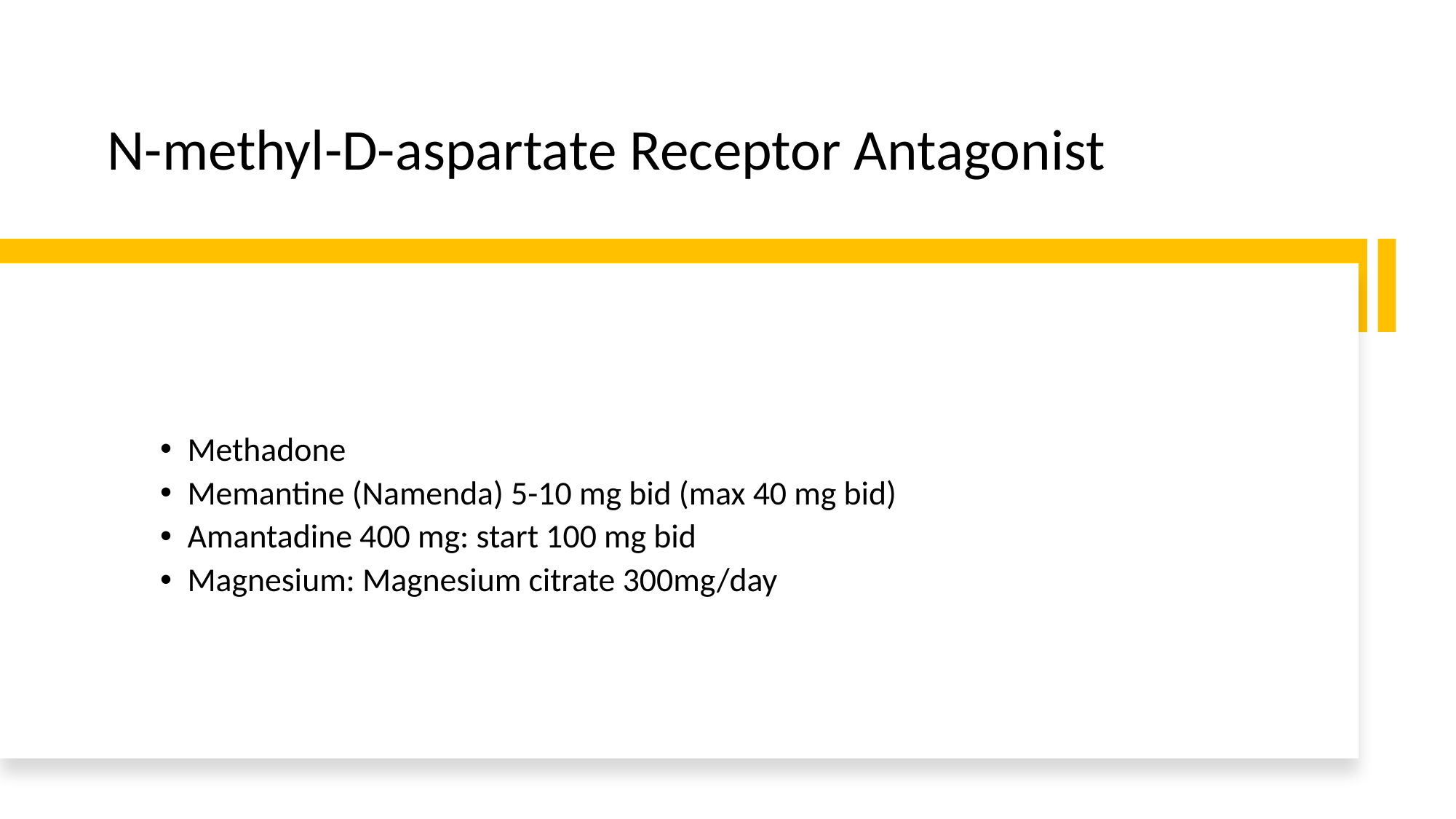

# N-methyl-D-aspartate Receptor Antagonist

Methadone
Memantine (Namenda) 5-10 mg bid (max 40 mg bid)
Amantadine 400 mg: start 100 mg bid
Magnesium: Magnesium citrate 300mg/day